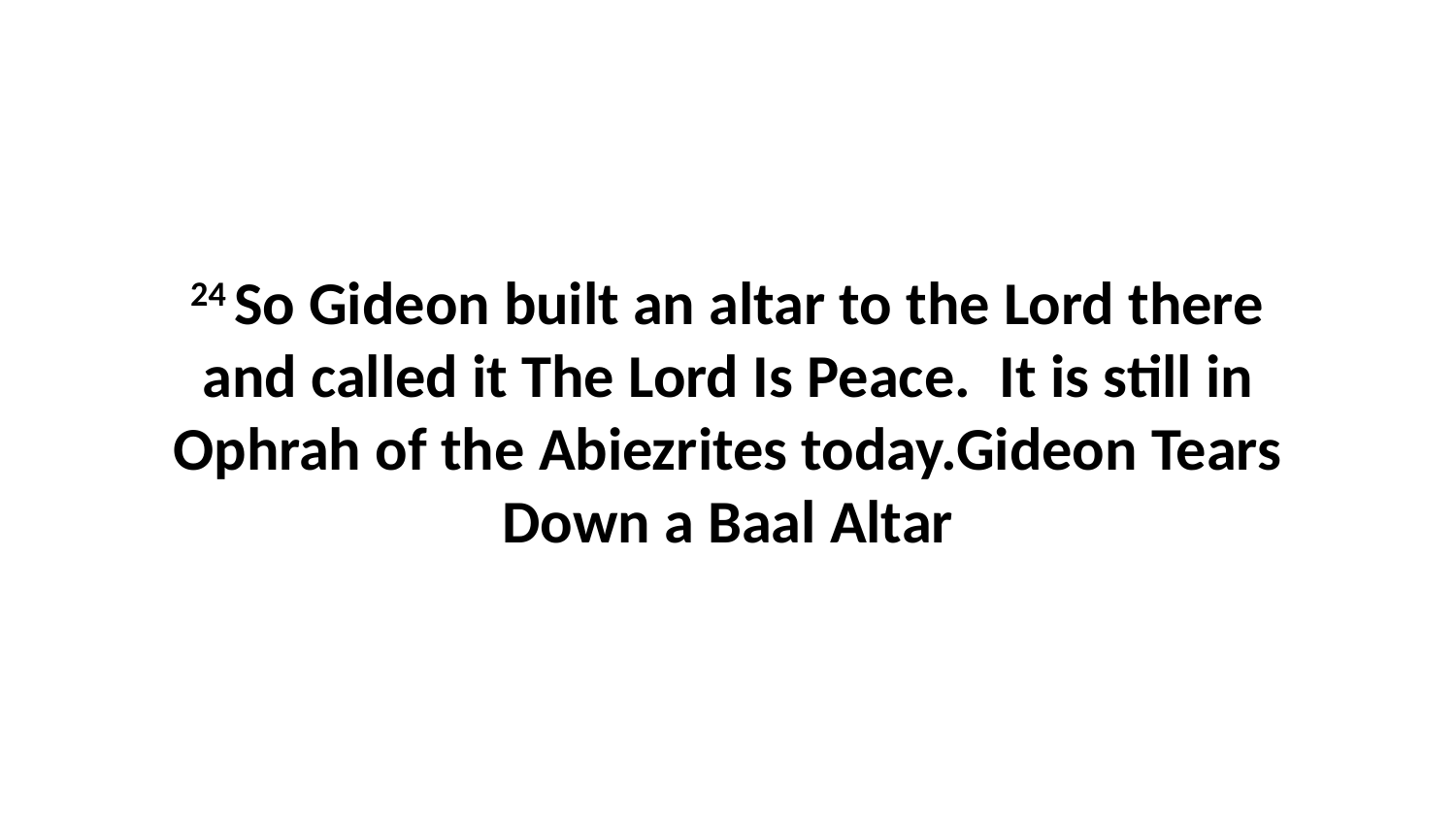

24 So Gideon built an altar to the Lord there and called it The Lord Is Peace.  It is still in Ophrah of the Abiezrites today.Gideon Tears Down a Baal Altar